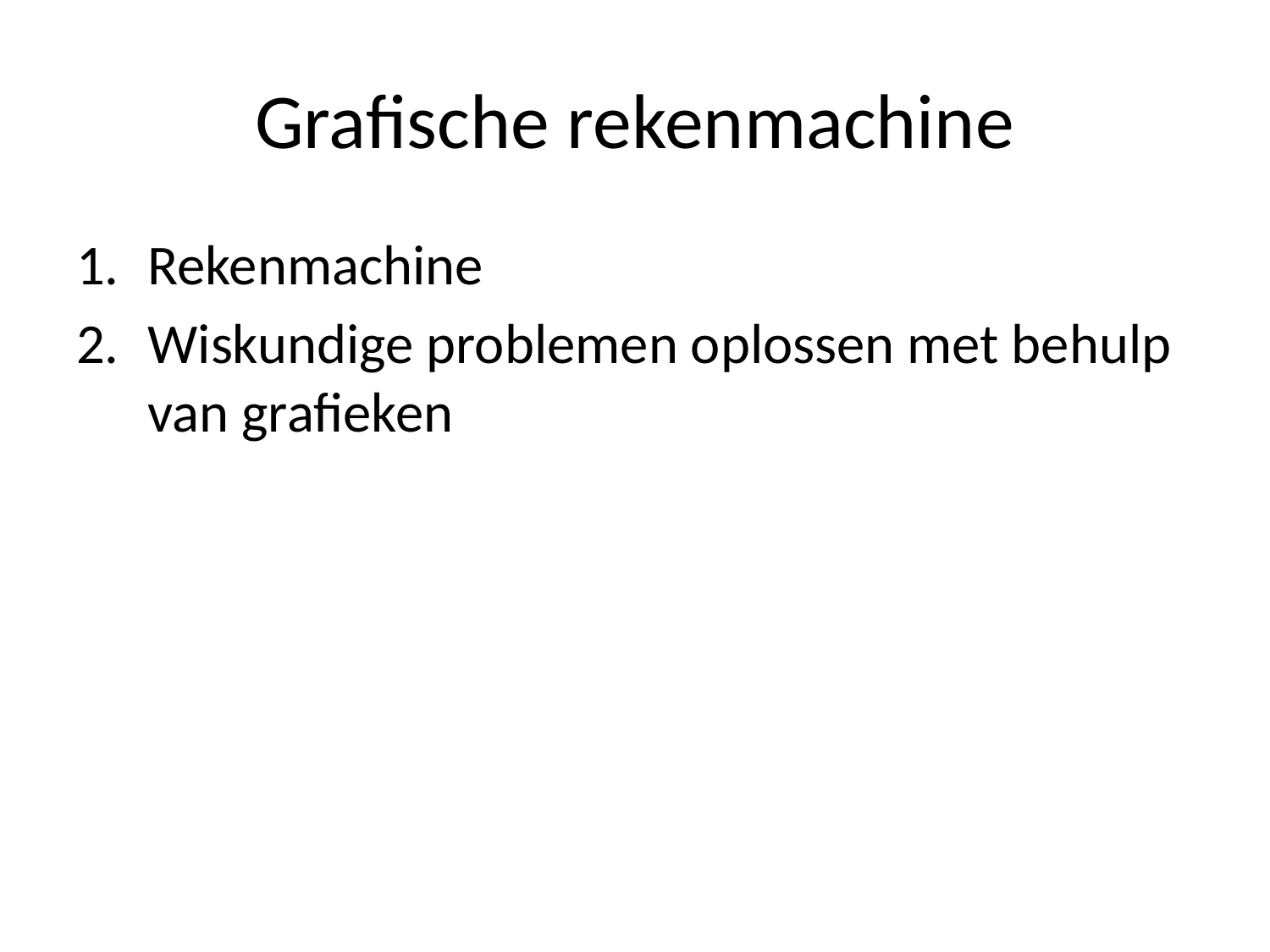

# Grafische rekenmachine
Rekenmachine
Wiskundige problemen oplossen met behulp van grafieken